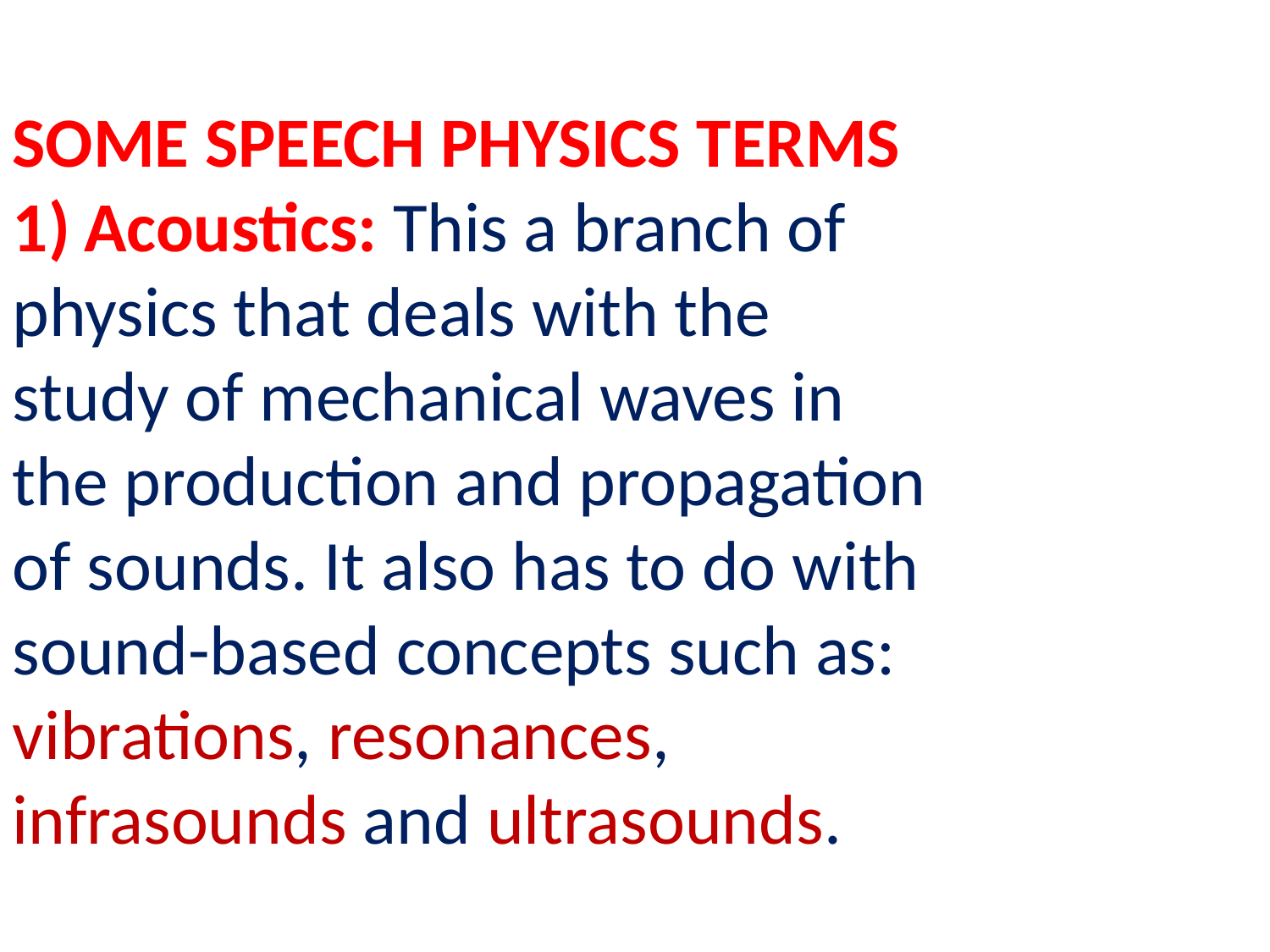

SOME SPEECH PHYSICS TERMS
Acoustics: This a branch of
physics that deals with the
study of mechanical waves in
the production and propagation
of sounds. It also has to do with
sound-based concepts such as: vibrations, resonances,
infrasounds and ultrasounds.